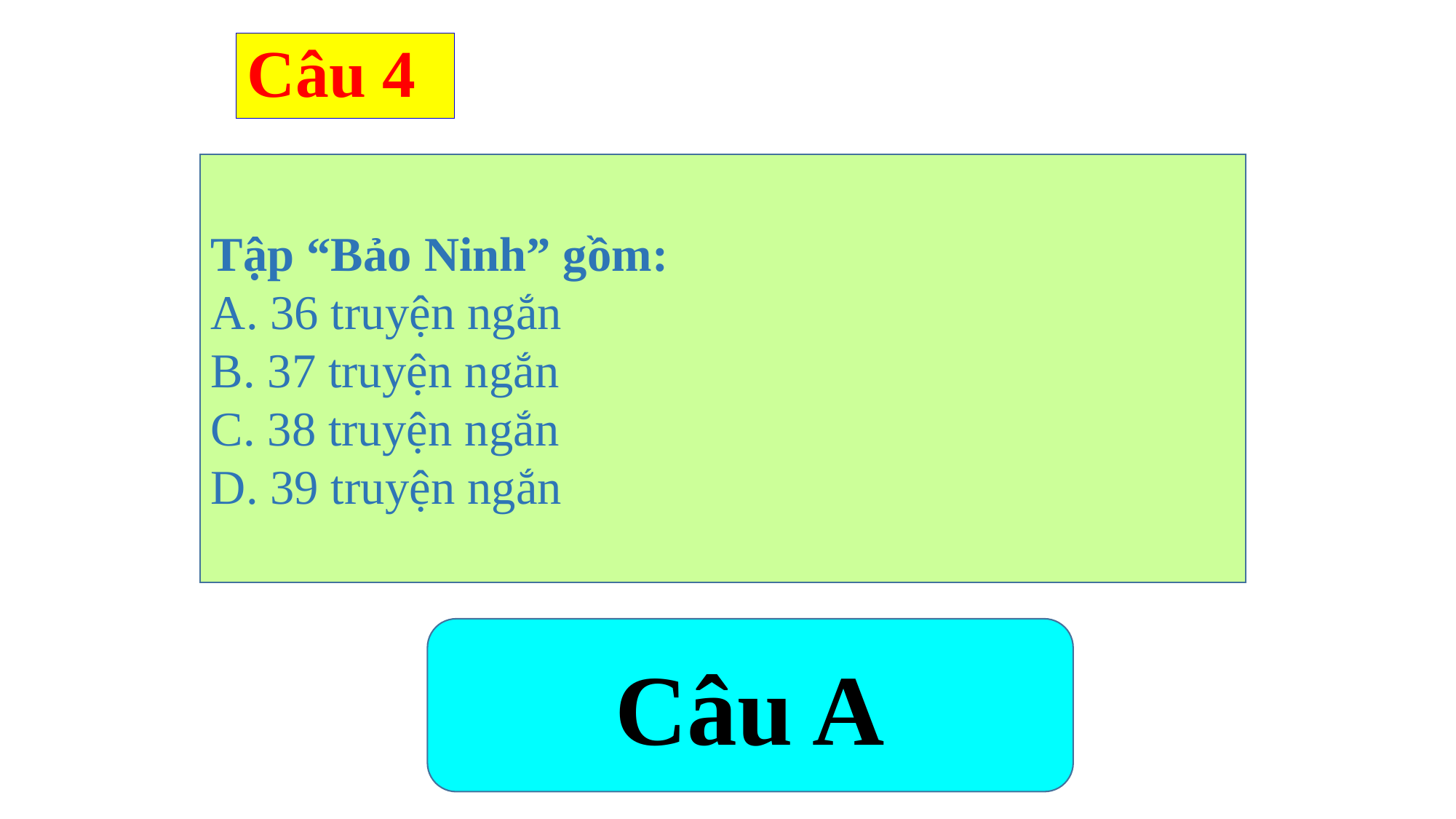

Câu 4
Tập “Bảo Ninh” gồm:
A. 36 truyện ngắn
B. 37 truyện ngắn
C. 38 truyện ngắn
D. 39 truyện ngắn
Câu A